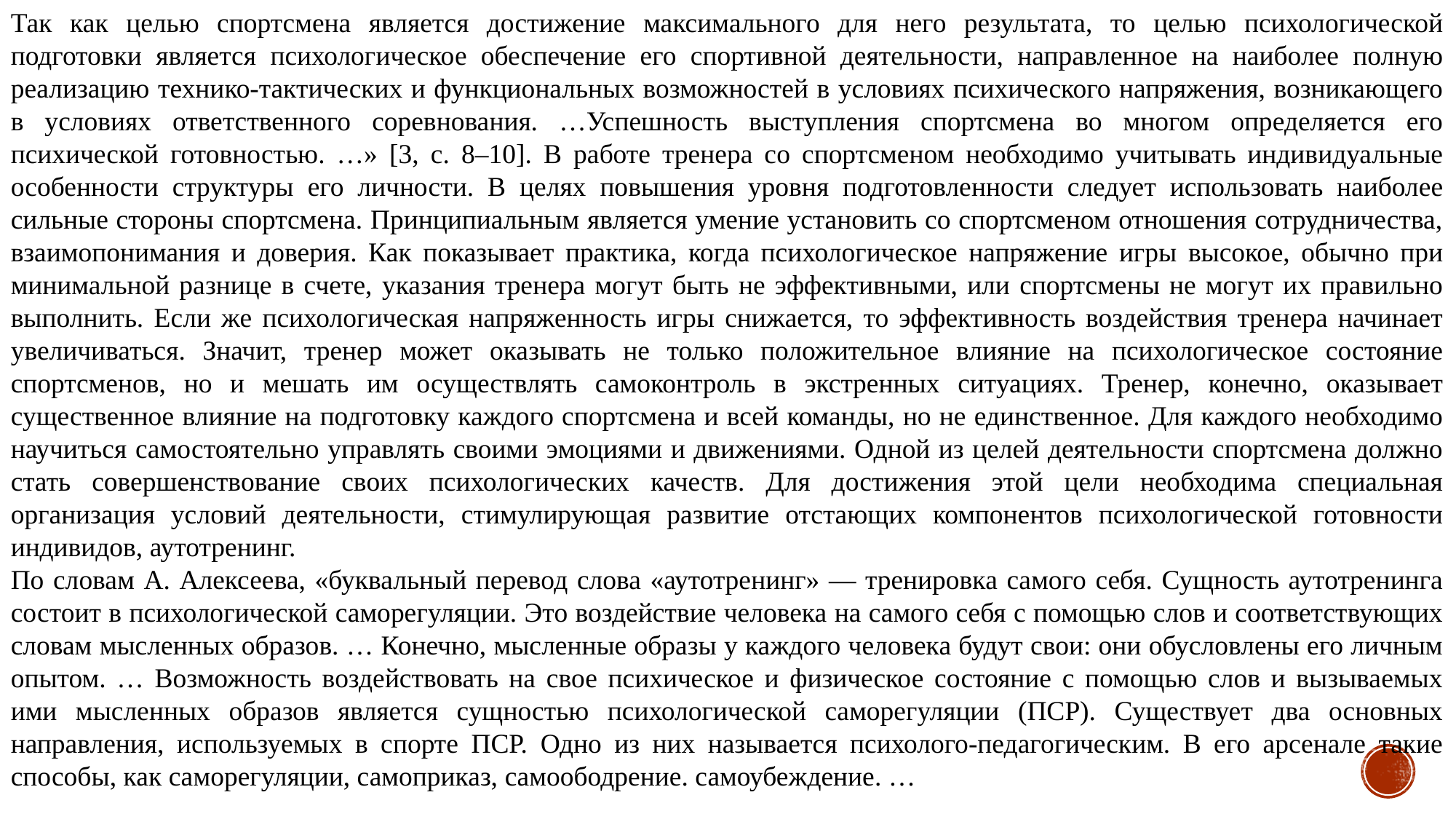

Так как целью спортсмена является достижение максимального для него результата, то целью психологической подготовки является психологическое обеспечение его спортивной деятельности, направленное на наиболее полную реализацию технико-тактических и функциональных возможностей в условиях психического напряжения, возникающего в условиях ответственного соревнования. …Успешность выступления спортсмена во многом определяется его психической готовностью. …» [3, с. 8–10]. В работе тренера со спортсменом необходимо учитывать индивидуальные особенности структуры его личности. В целях повышения уровня подготовленности следует использовать наиболее сильные стороны спортсмена. Принципиальным является умение установить со спортсменом отношения сотрудничества, взаимопонимания и доверия. Как показывает практика, когда психологическое напряжение игры высокое, обычно при минимальной разнице в счете, указания тренера могут быть не эффективными, или спортсмены не могут их правильно выполнить. Если же психологическая напряженность игры снижается, то эффективность воздействия тренера начинает увеличиваться. Значит, тренер может оказывать не только положительное влияние на психологическое состояние спортсменов, но и мешать им осуществлять самоконтроль в экстренных ситуациях. Тренер, конечно, оказывает существенное влияние на подготовку каждого спортсмена и всей команды, но не единственное. Для каждого необходимо научиться самостоятельно управлять своими эмоциями и движениями. Одной из целей деятельности спортсмена должно стать совершенствование своих психологических качеств. Для достижения этой цели необходима специальная организация условий деятельности, стимулирующая развитие отстающих компонентов психологической готовности индивидов, аутотренинг.
По словам А. Алексеева, «буквальный перевод слова «аутотренинг» — тренировка самого себя. Сущность аутотренинга состоит в психологической саморегуляции. Это воздействие человека на самого себя с помощью слов и соответствующих словам мысленных образов. … Конечно, мысленные образы у каждого человека будут свои: они обусловлены его личным опытом. … Возможность воздействовать на свое психическое и физическое состояние с помощью слов и вызываемых ими мысленных образов является сущностью психологической саморегуляции (ПСР). Существует два основных направления, используемых в спорте ПСР. Одно из них называется психолого-педагогическим. В его арсенале такие способы, как саморегуляции, самоприказ, самоободрение. самоубеждение. …